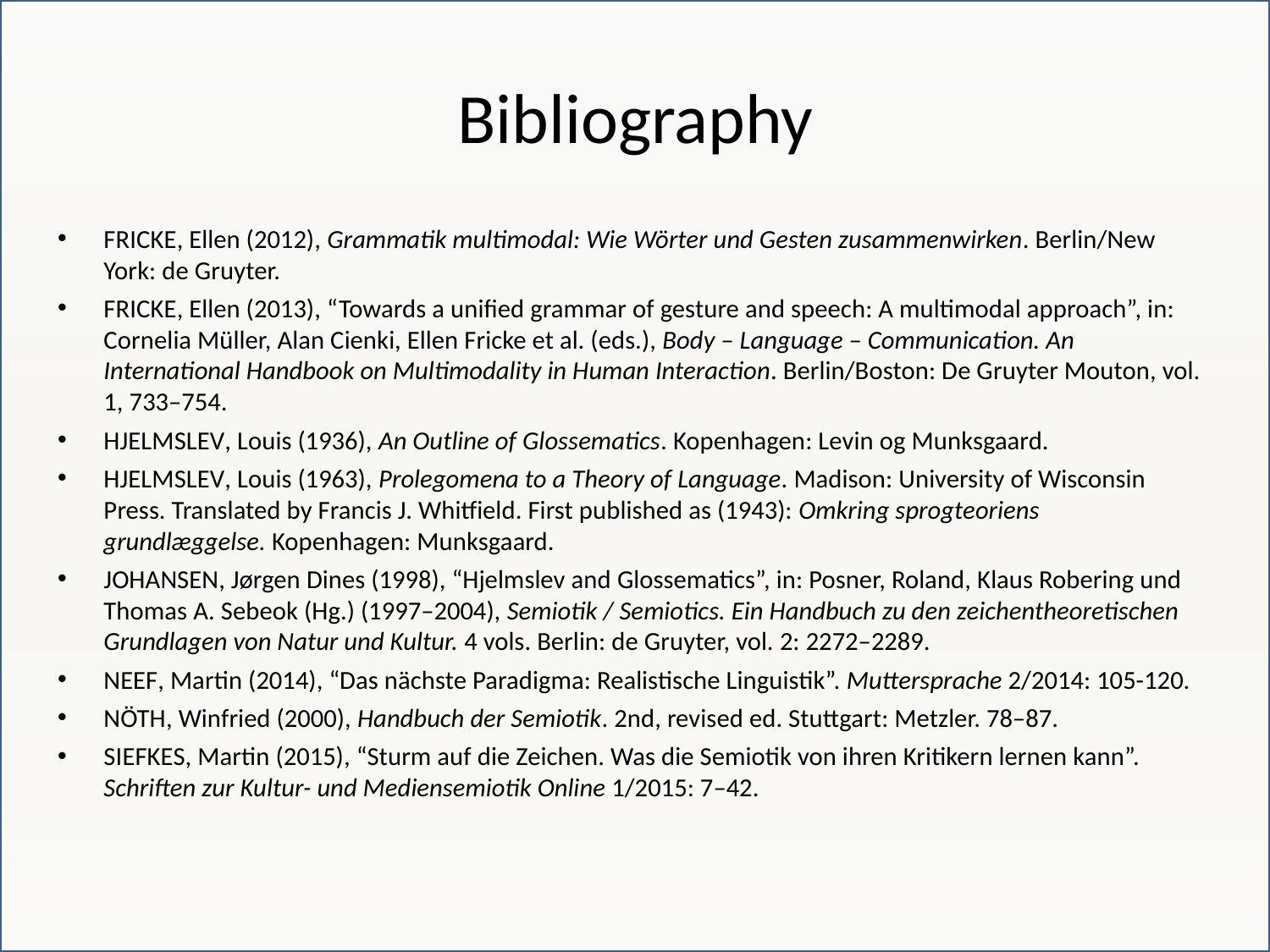

# Bibliography
Fricke, Ellen (2012), Grammatik multimodal: Wie Wörter und Gesten zusammenwirken. Berlin/New York: de Gruyter.
Fricke, Ellen (2013), “Towards a unified grammar of gesture and speech: A multimodal approach”, in: Cornelia Müller, Alan Cienki, Ellen Fricke et al. (eds.), Body – Language – Communication. An International Handbook on Multimodality in Human Interaction. Berlin/Boston: De Gruyter Mouton, vol. 1, 733–754.
Hjelmslev, Louis (1936), An Outline of Glossematics. Kopenhagen: Levin og Munksgaard.
Hjelmslev, Louis (1963), Prolegomena to a Theory of Language. Madison: University of Wisconsin Press. Translated by Francis J. Whitfield. First published as (1943): Omkring sprogteoriens grundlæggelse. Kopenhagen: Munksgaard.
Johansen, Jørgen Dines (1998), “Hjelmslev and Glossematics”, in: Posner, Roland, Klaus Robering und Thomas A. Sebeok (Hg.) (1997–2004), Semiotik / Semiotics. Ein Handbuch zu den zeichentheoretischen Grundlagen von Natur und Kultur. 4 vols. Berlin: de Gruyter, vol. 2: 2272–2289.
Neef, Martin (2014), “Das nächste Paradigma: Realistische Linguistik”. Muttersprache 2/2014: 105-120.
Nöth, Winfried (2000), Handbuch der Semiotik. 2nd, revised ed. Stuttgart: Metzler. 78–87.
Siefkes, Martin (2015), “Sturm auf die Zeichen. Was die Semiotik von ihren Kritikern lernen kann”. Schriften zur Kultur- und Mediensemiotik Online 1/2015: 7–42.